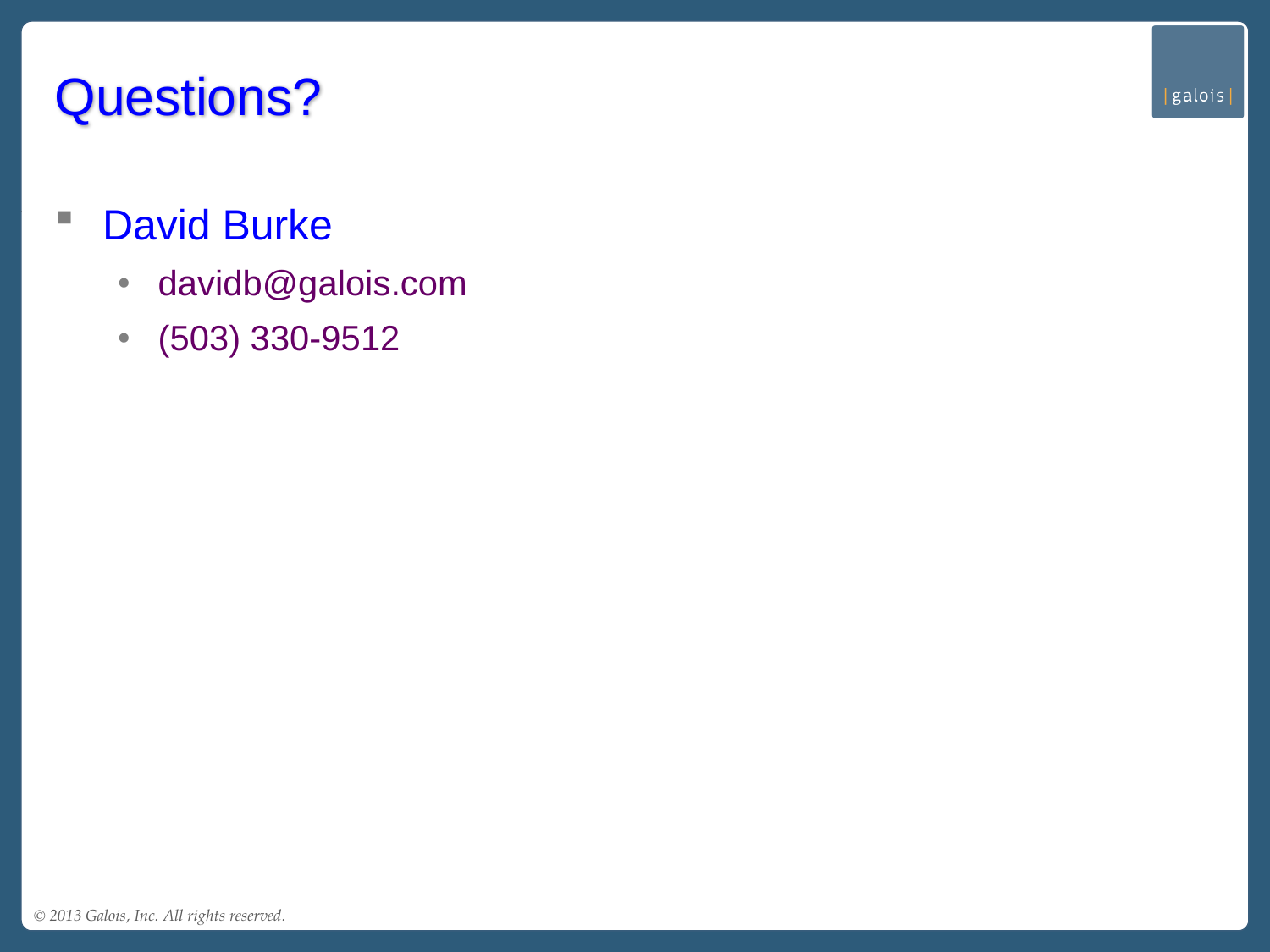

# Questions?
David Burke
davidb@galois.com
(503) 330-9512